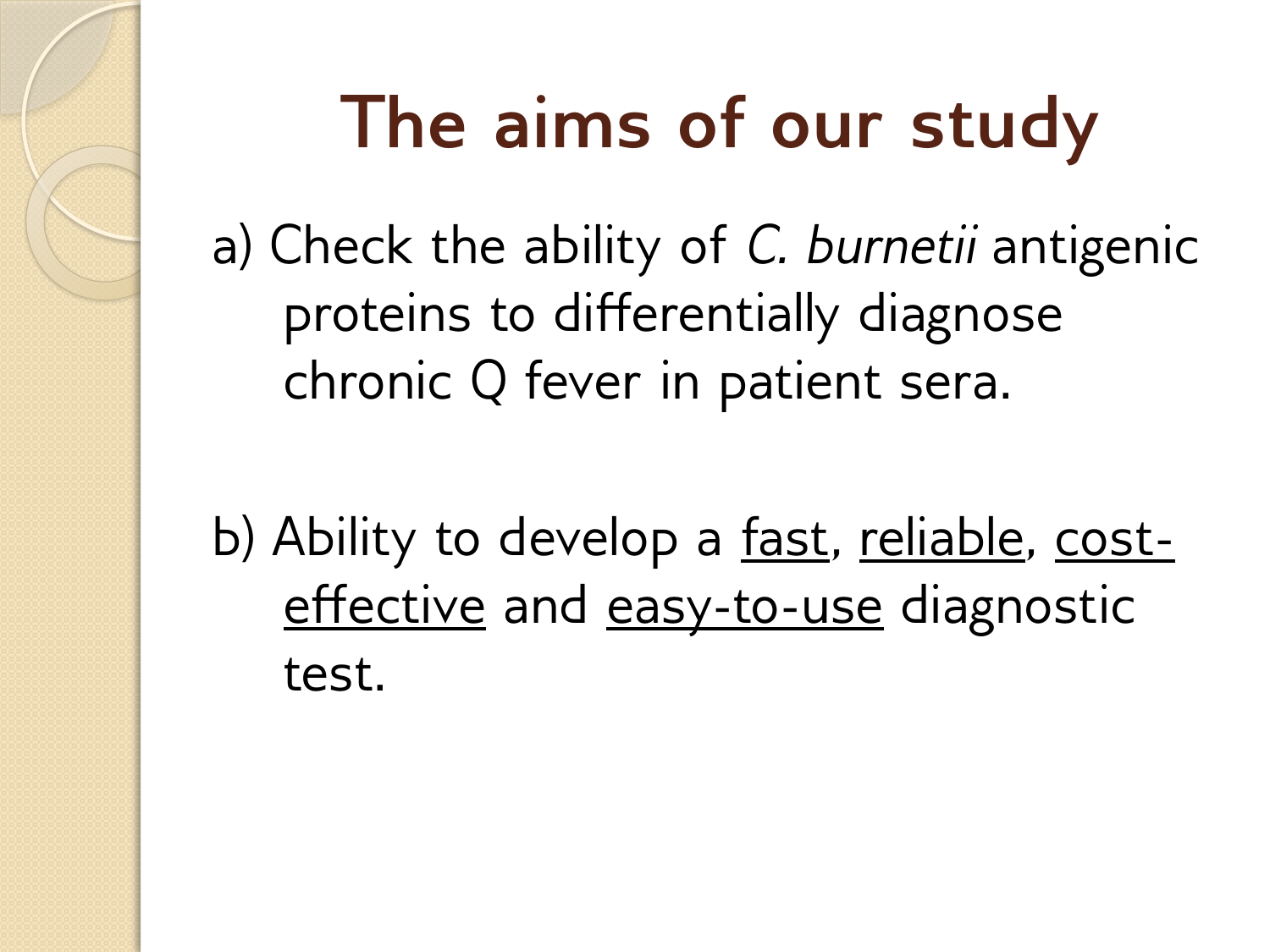

# The aims of our study
a) Check the ability of C. burnetii antigenic proteins to differentially diagnose chronic Q fever in patient sera.

b) Ability to develop a fast, reliable, cost-effective and easy-to-use diagnostic test.